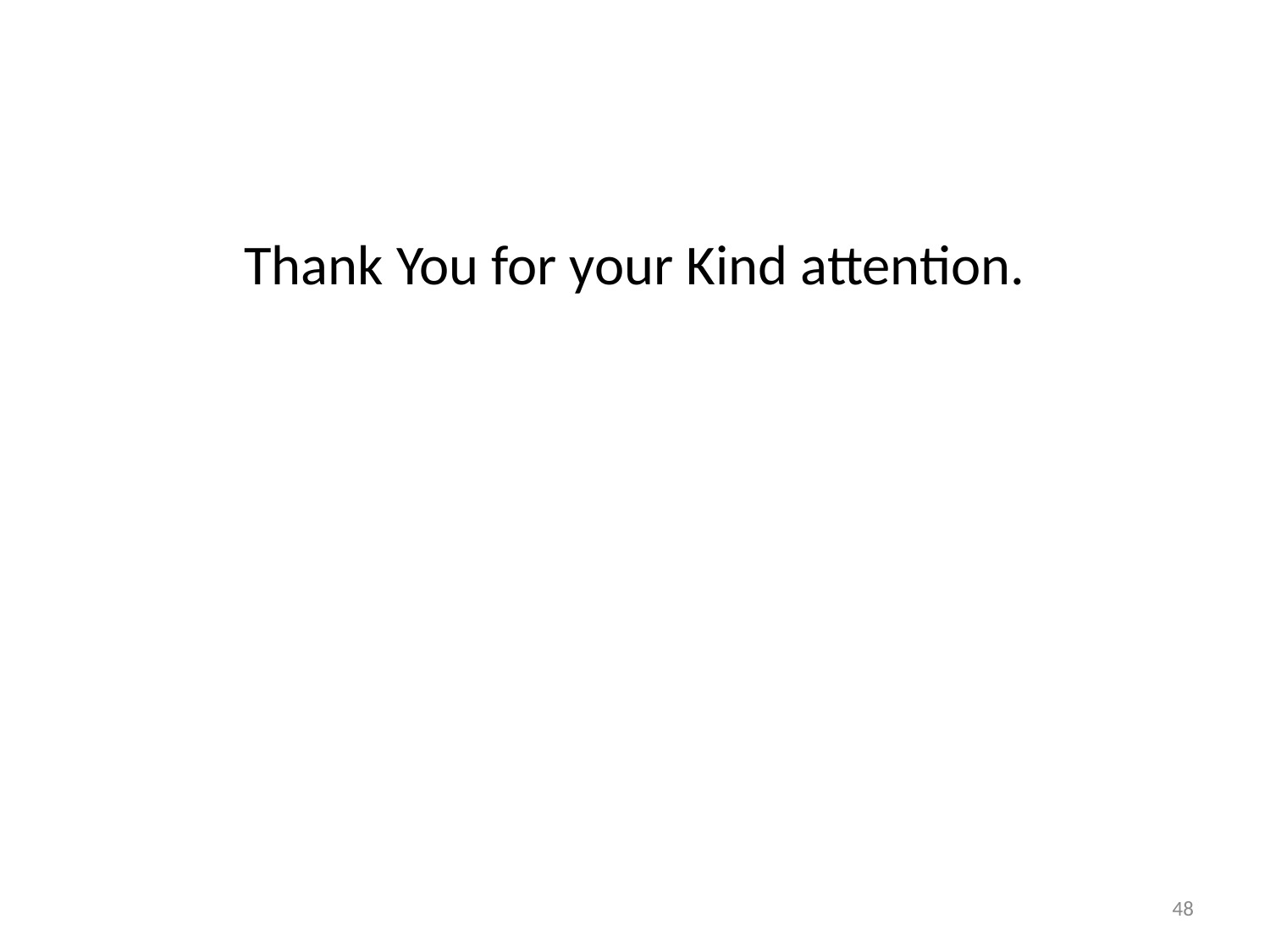

#
Thank You for your Kind attention.

48